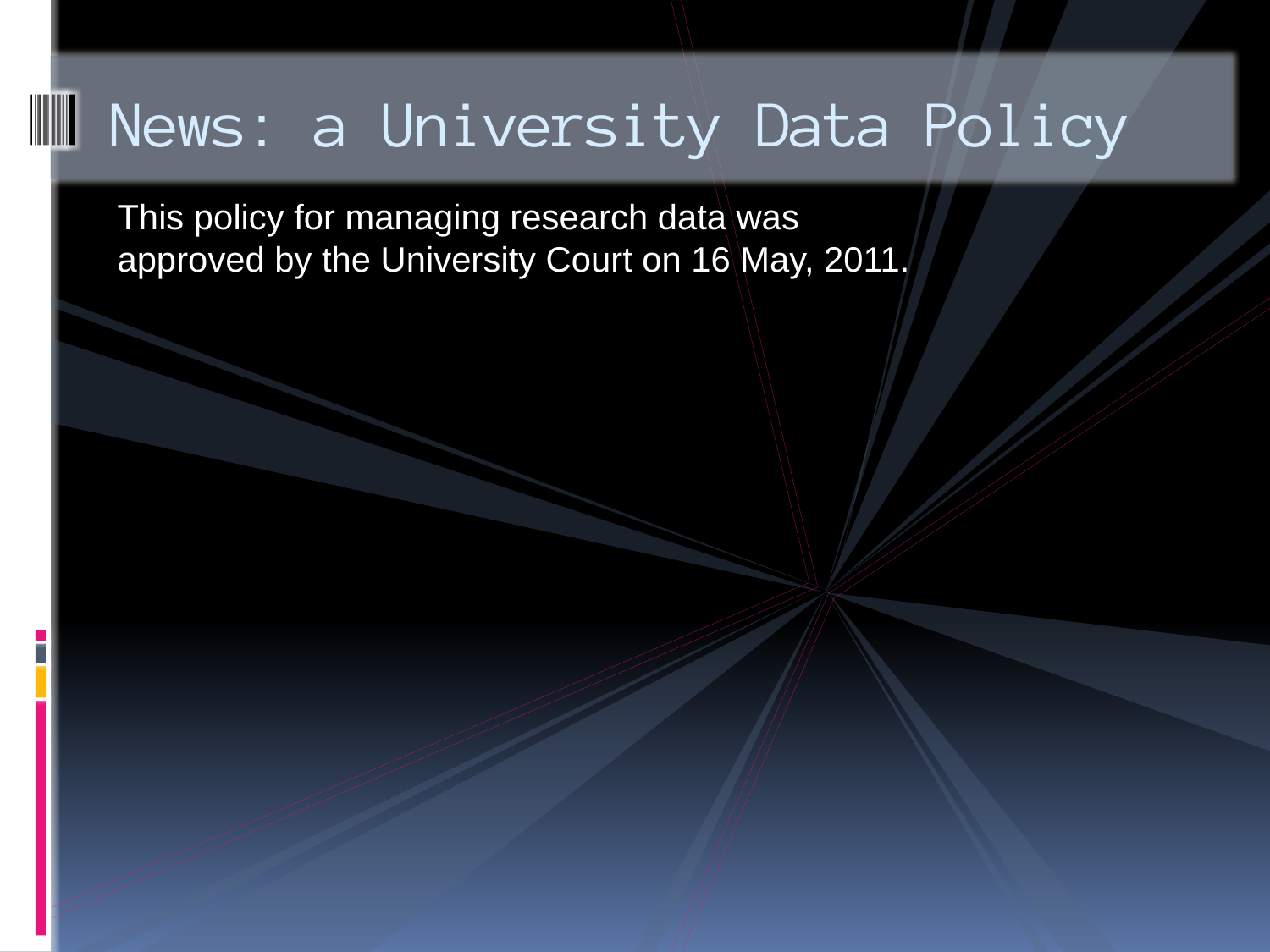

# News: a University Data Policy
This policy for managing research data was approved by the University Court on 16 May, 2011.